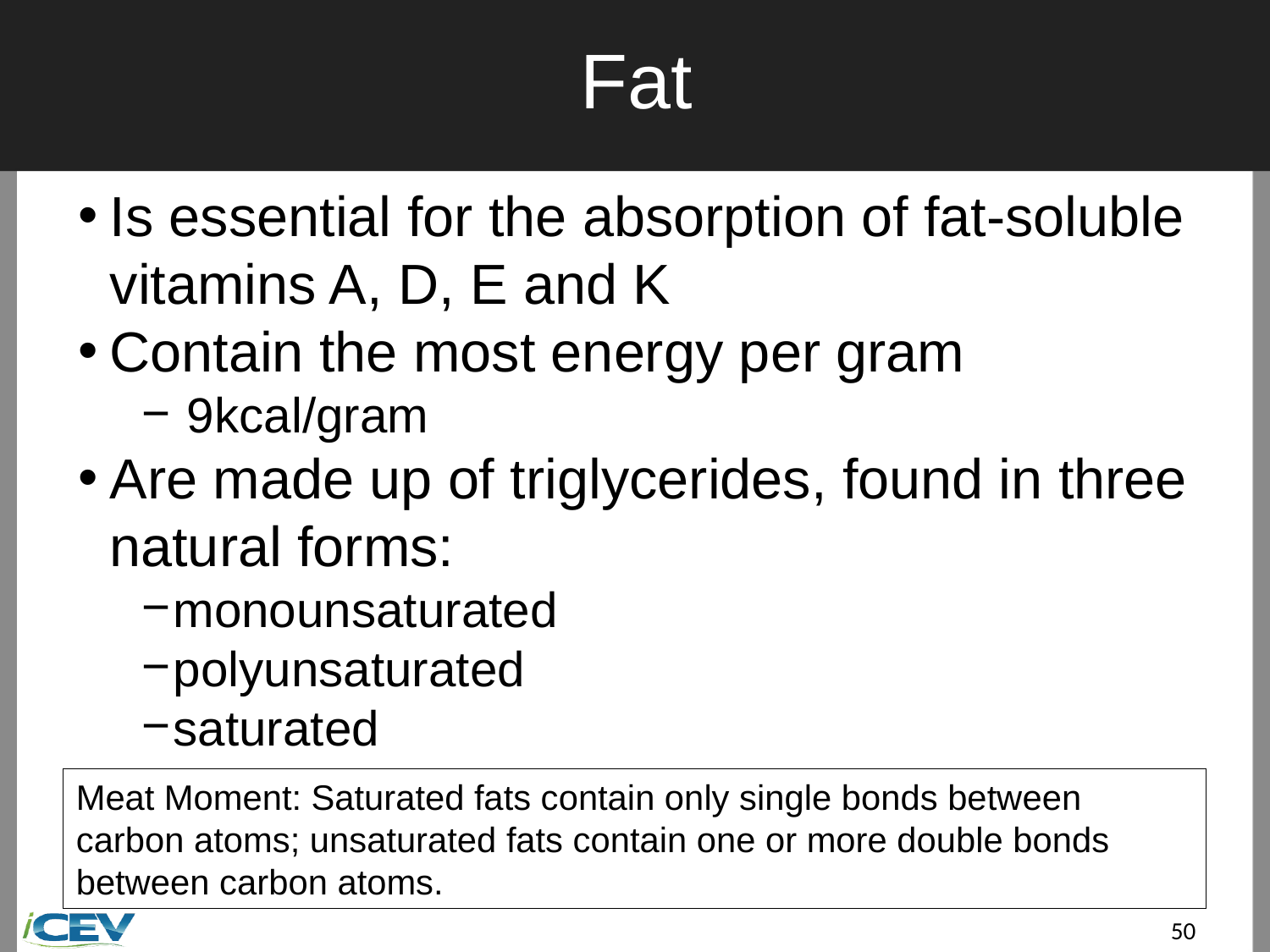

# Fat
Is essential for the absorption of fat-soluble vitamins A, D, E and K
Contain the most energy per gram
 9kcal/gram
Are made up of triglycerides, found in three natural forms:
monounsaturated
polyunsaturated
saturated
Meat Moment: Saturated fats contain only single bonds between carbon atoms; unsaturated fats contain one or more double bonds between carbon atoms.